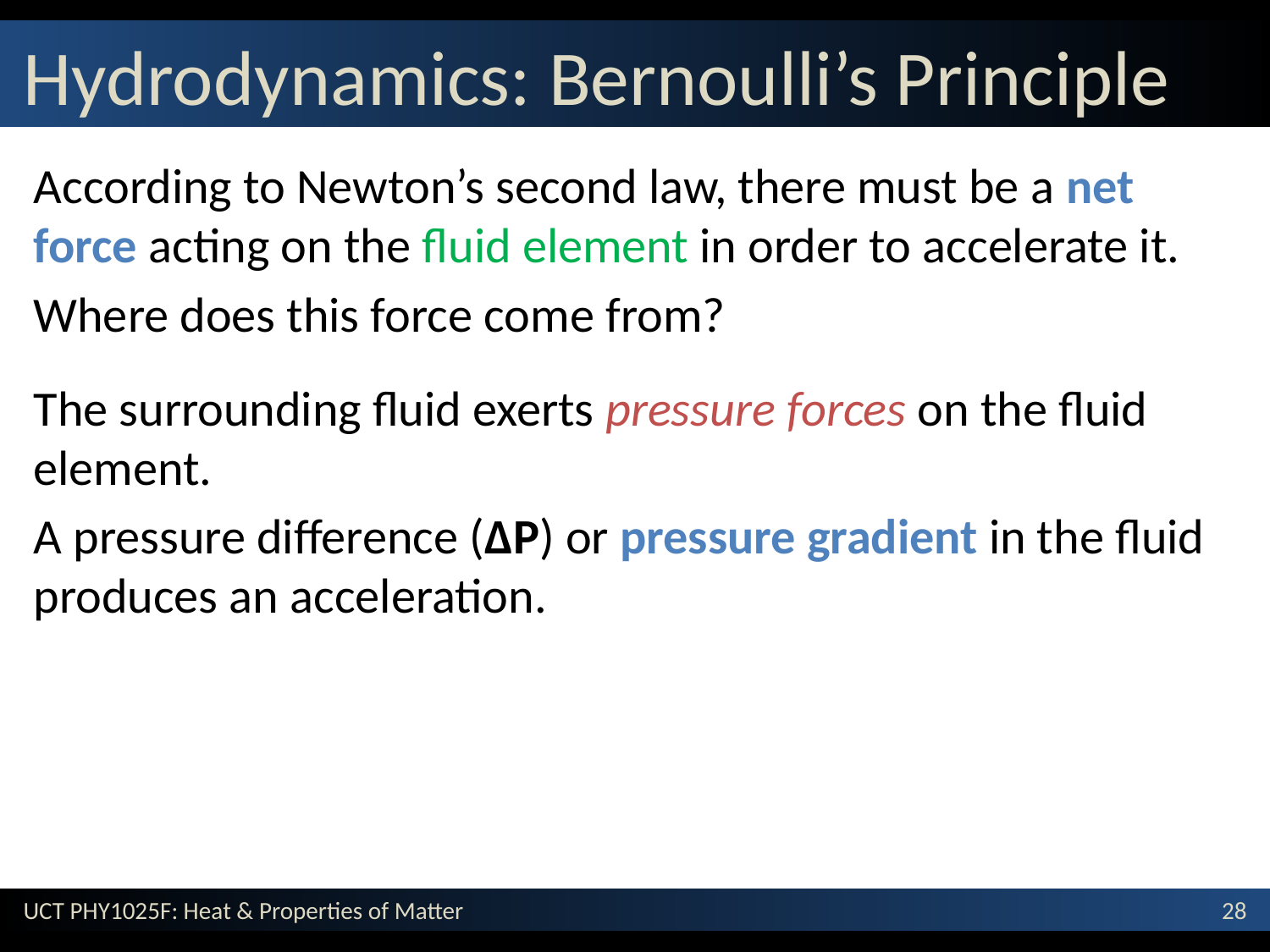

# Hydrodynamics: Bernoulli’s Principle
According to Newton’s second law, there must be a net force acting on the fluid element in order to accelerate it.
Where does this force come from?
The surrounding fluid exerts pressure forces on the fluid element.
A pressure difference (ΔP) or pressure gradient in the fluid produces an acceleration.